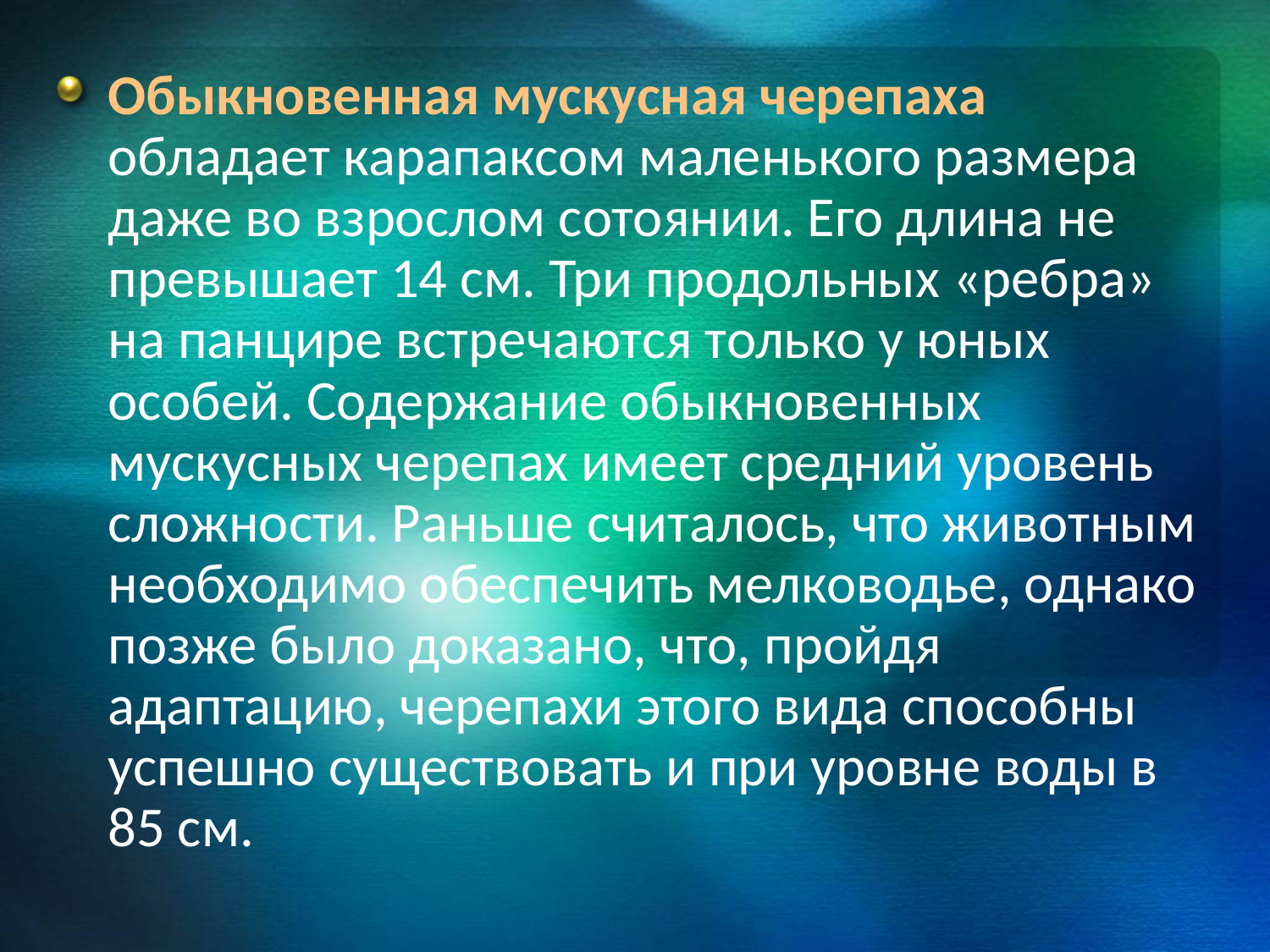

Обыкновенная мускусная черепаха  обладает карапаксом маленького размера даже во взрослом сотоянии. Его длина не превышает 14 см. Три продольных «ребра» на панцире встречаются только у юных особей. Содержание обыкновенных мускусных черепах имеет средний уровень сложности. Раньше считалось, что животным необходимо обеспечить мелководье, однако позже было доказано, что, пройдя адаптацию, черепахи этого вида способны успешно существовать и при уровне воды в 85 см.